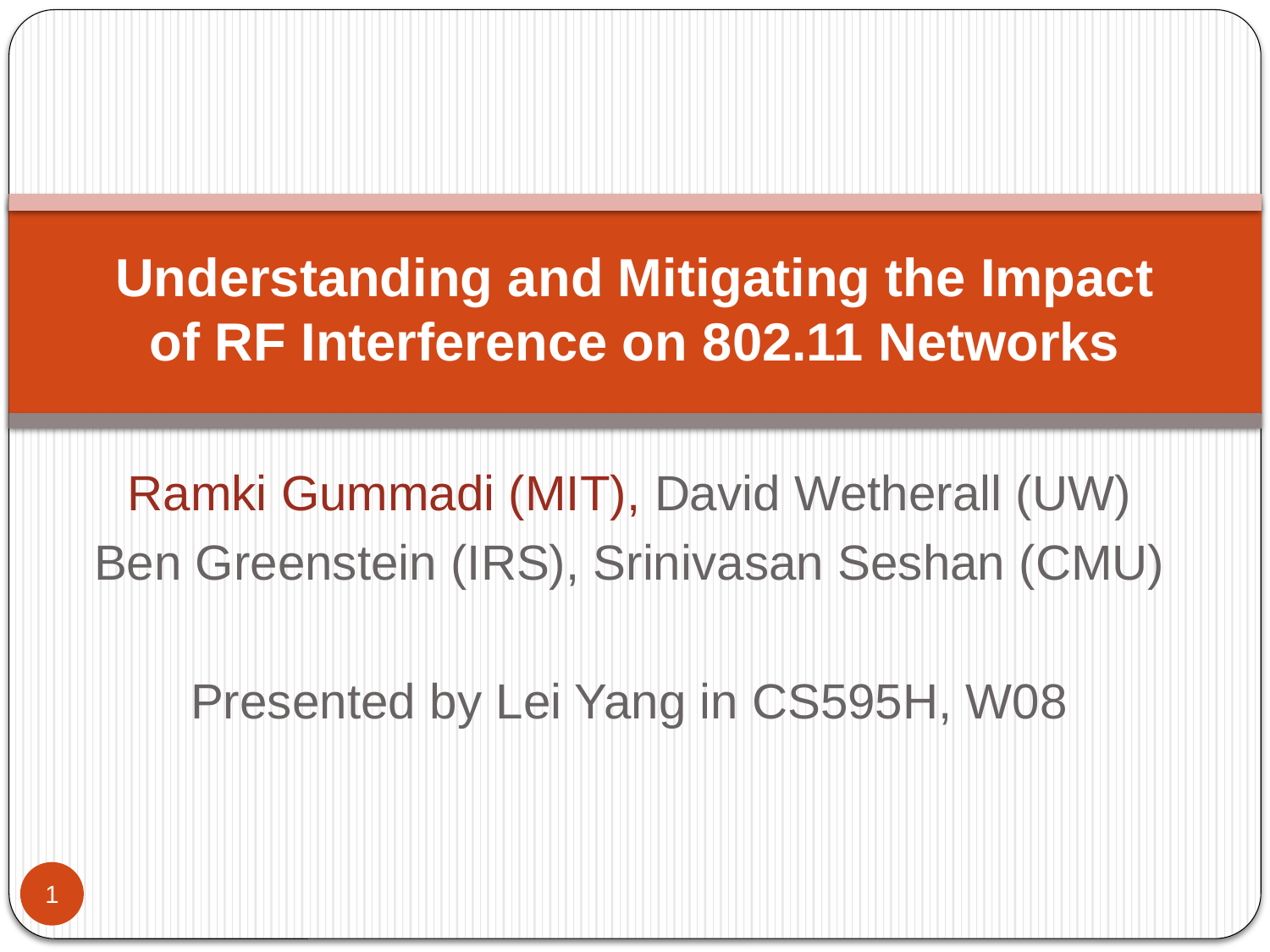

# Understanding and Mitigating the Impact of RF Interference on 802.11 Networks
Ramki Gummadi (MIT), David Wetherall (UW)
Ben Greenstein (IRS), Srinivasan Seshan (CMU)

Presented by Lei Yang in CS595H, W08
1